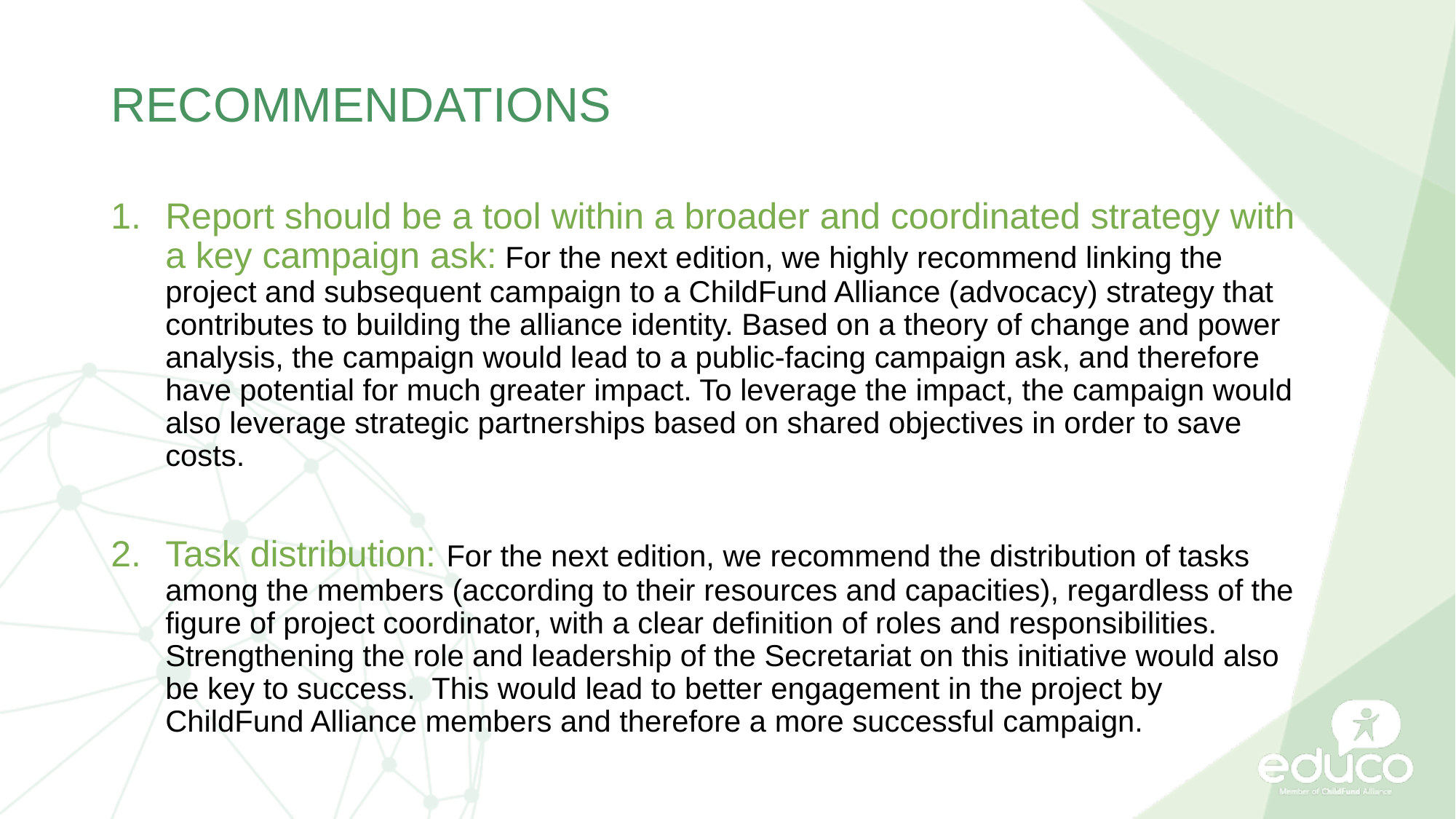

# RECOMMENDATIONS
Report should be a tool within a broader and coordinated strategy with a key campaign ask: For the next edition, we highly recommend linking the project and subsequent campaign to a ChildFund Alliance (advocacy) strategy that contributes to building the alliance identity. Based on a theory of change and power analysis, the campaign would lead to a public-facing campaign ask, and therefore have potential for much greater impact. To leverage the impact, the campaign would also leverage strategic partnerships based on shared objectives in order to save costs.

Task distribution: For the next edition, we recommend the distribution of tasks among the members (according to their resources and capacities), regardless of the figure of project coordinator, with a clear definition of roles and responsibilities. Strengthening the role and leadership of the Secretariat on this initiative would also be key to success.  This would lead to better engagement in the project by ChildFund Alliance members and therefore a more successful campaign.